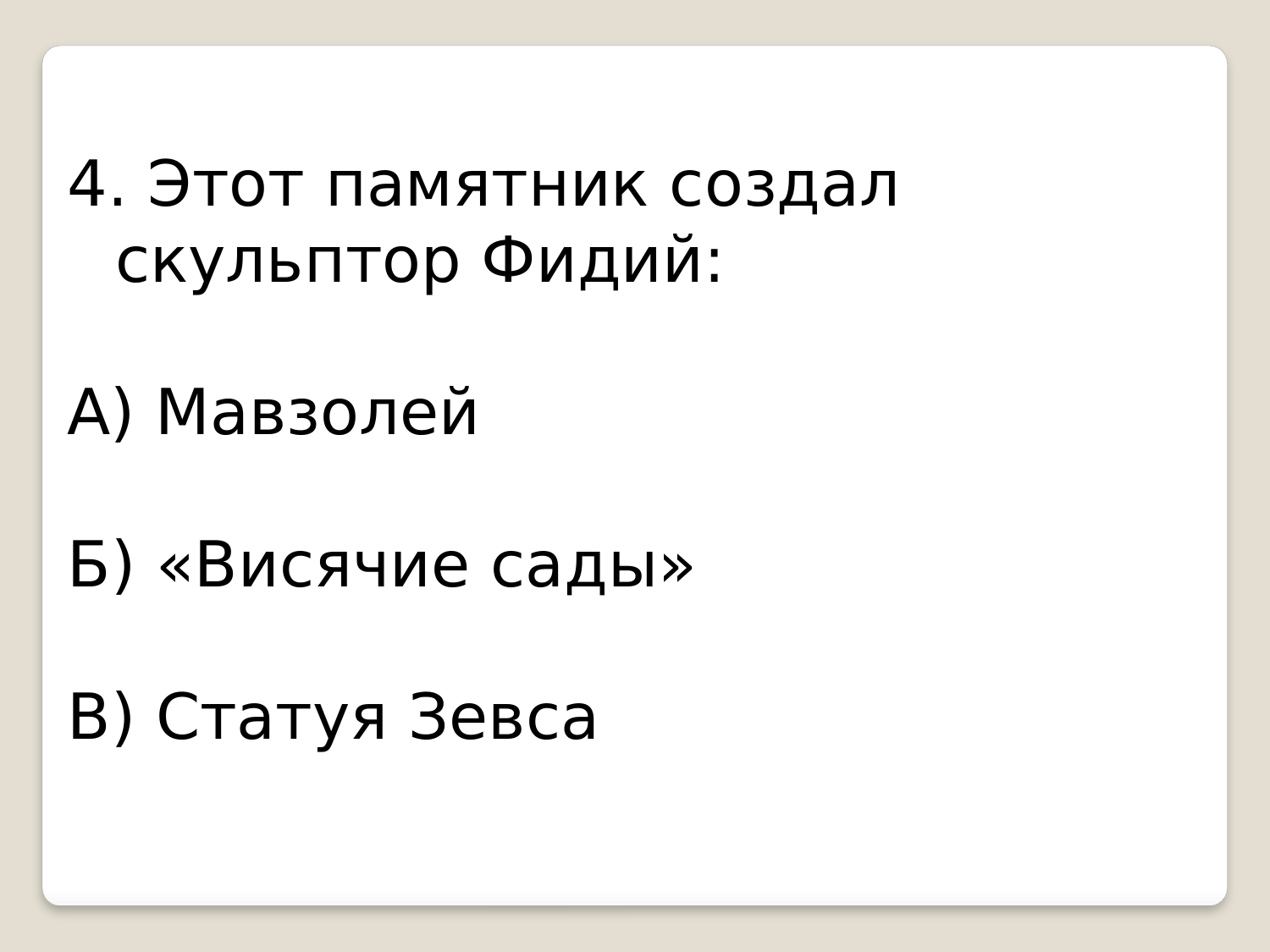

4. Этот памятник создал скульптор Фидий:

А) Мавзолей

Б) «Висячие сады»

В) Статуя Зевса